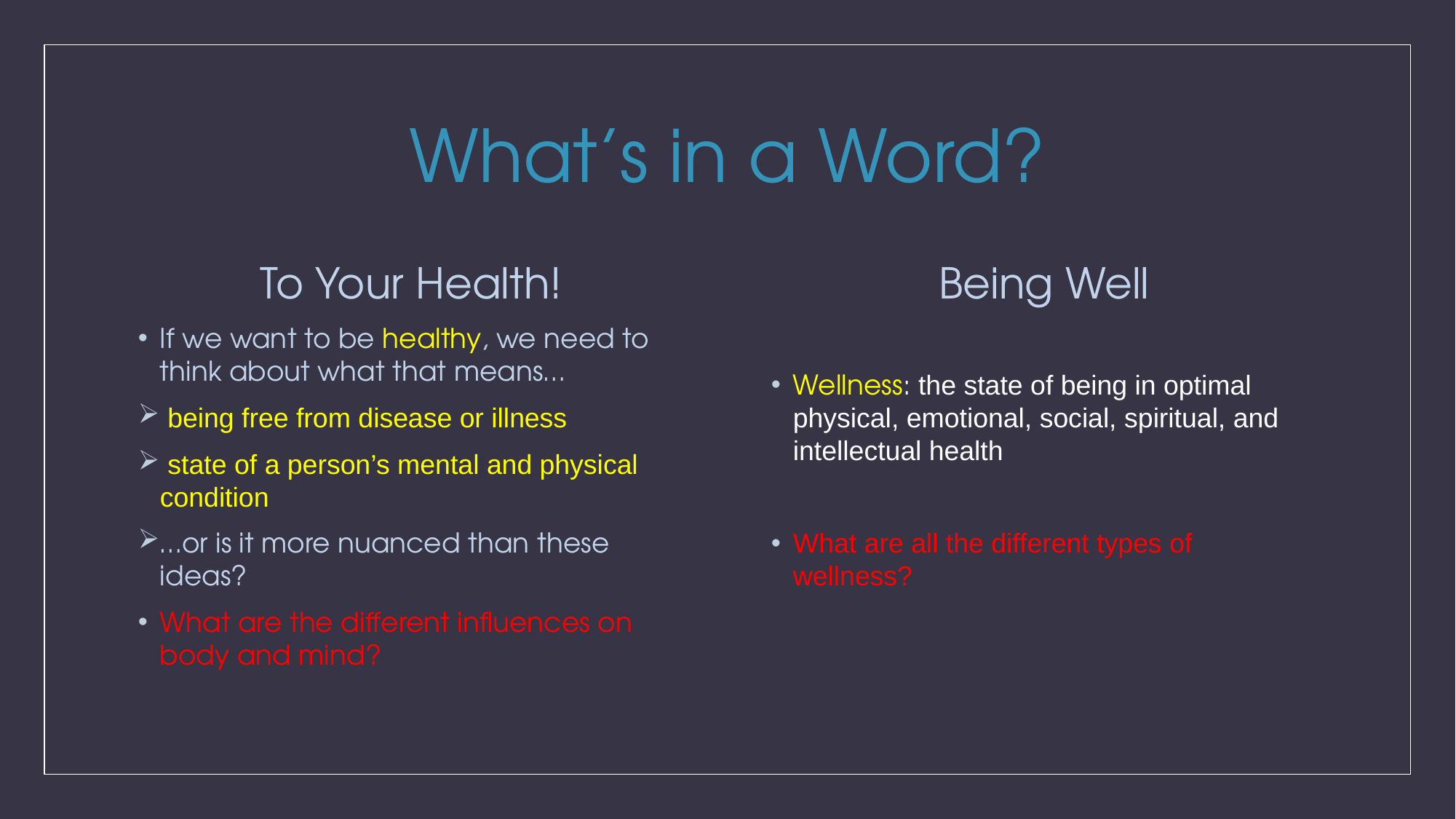

# What’s in a Word?
To Your Health!
If we want to be healthy, we need to think about what that means…
 being free from disease or illness
 state of a person’s mental and physical condition
…or is it more nuanced than these ideas?
What are the different influences on body and mind?

Being Well

Wellness: the state of being in optimal physical, emotional, social, spiritual, and intellectual health

What are all the different types of wellness?